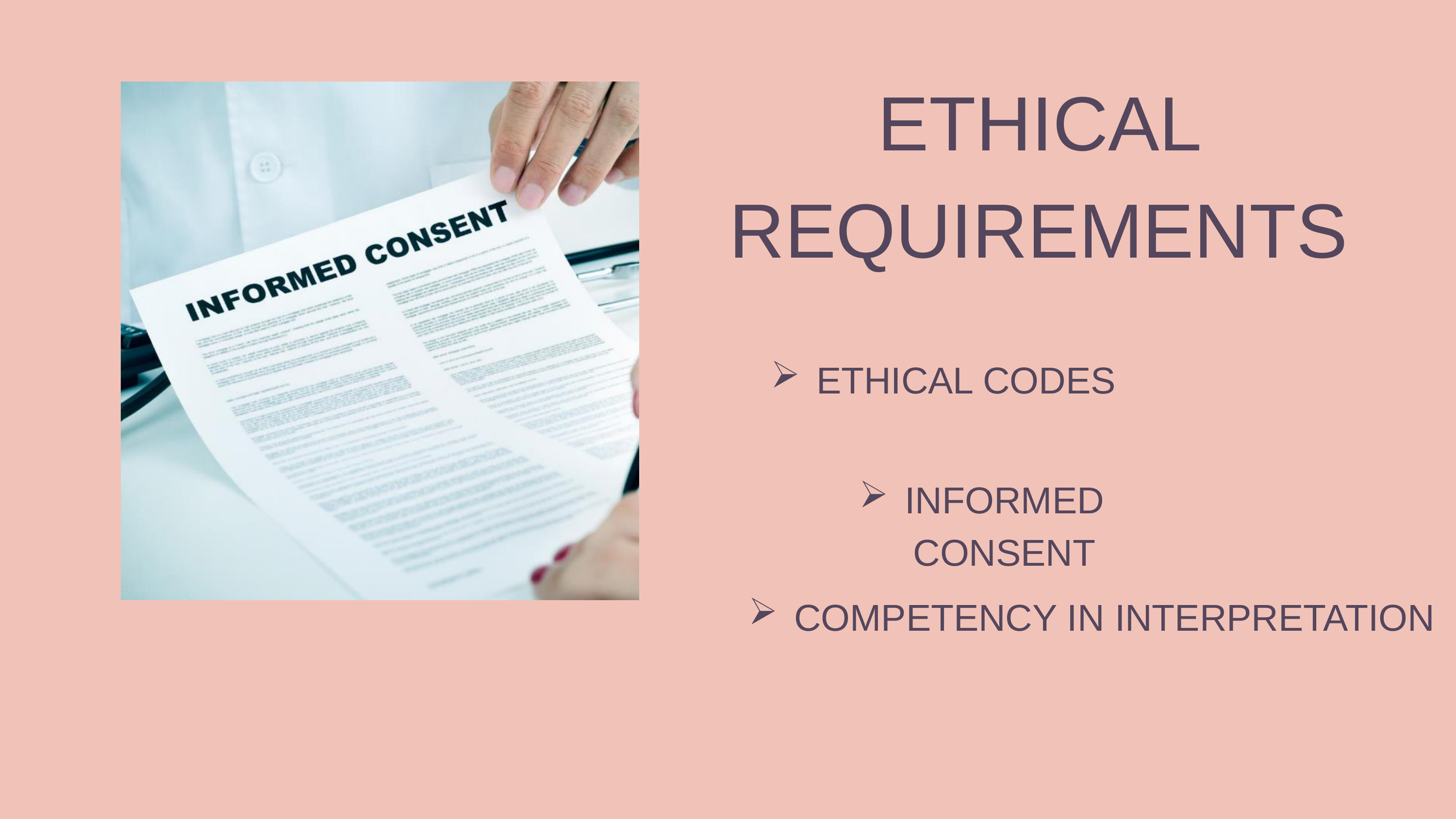

ETHICAL REQUIREMENTS

ETHICAL CODES
INFORMED CONSENT
COMPETENCY IN INTERPRETATION